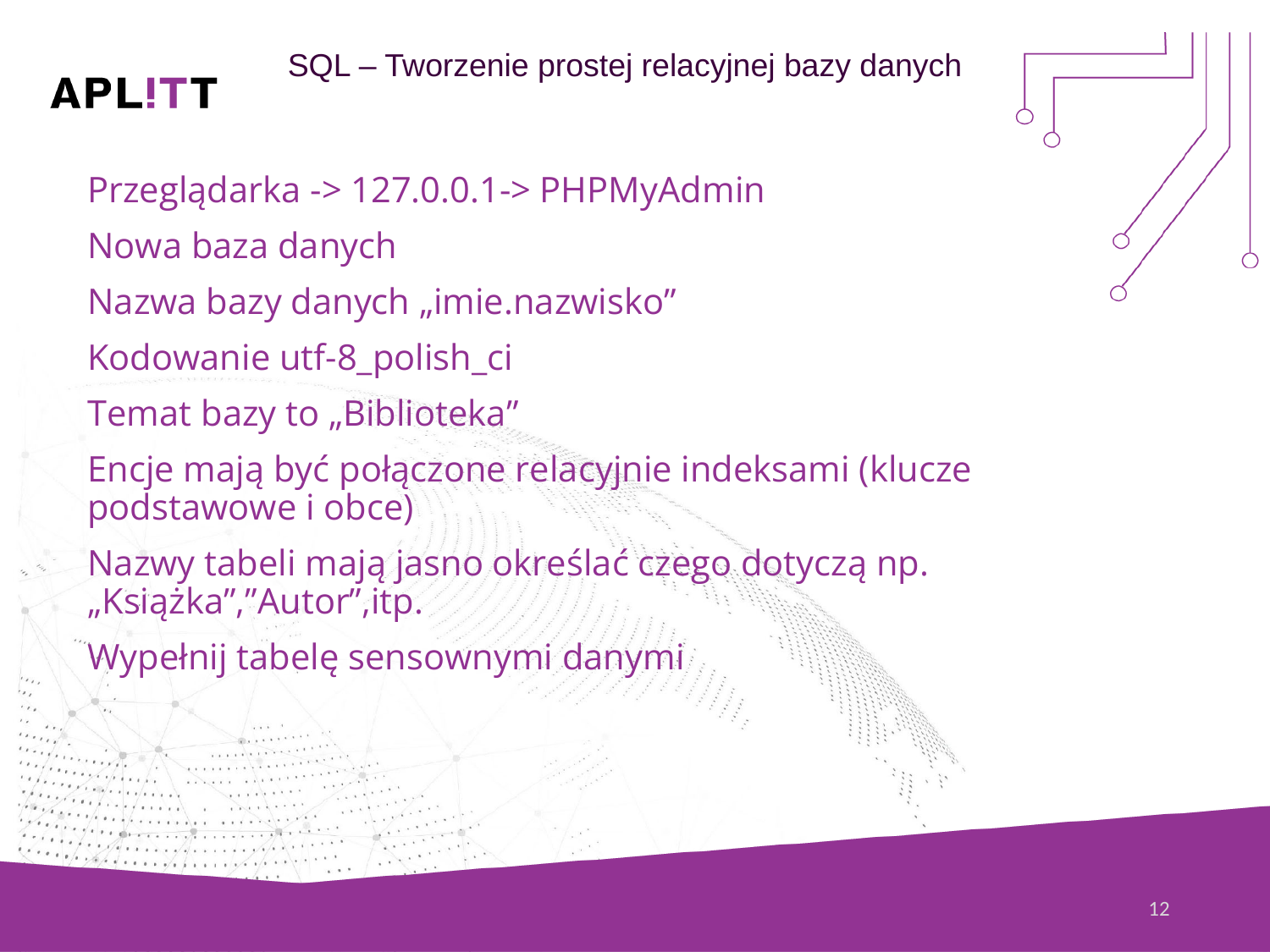

# SQL – Tworzenie prostej relacyjnej bazy danych
Przeglądarka -> 127.0.0.1-> PHPMyAdmin
Nowa baza danych
Nazwa bazy danych „imie.nazwisko”
Kodowanie utf-8_polish_ci
Temat bazy to „Biblioteka”
Encje mają być połączone relacyjnie indeksami (klucze podstawowe i obce)
Nazwy tabeli mają jasno określać czego dotyczą np. „Książka”,”Autor”,itp.
Wypełnij tabelę sensownymi danymi

12